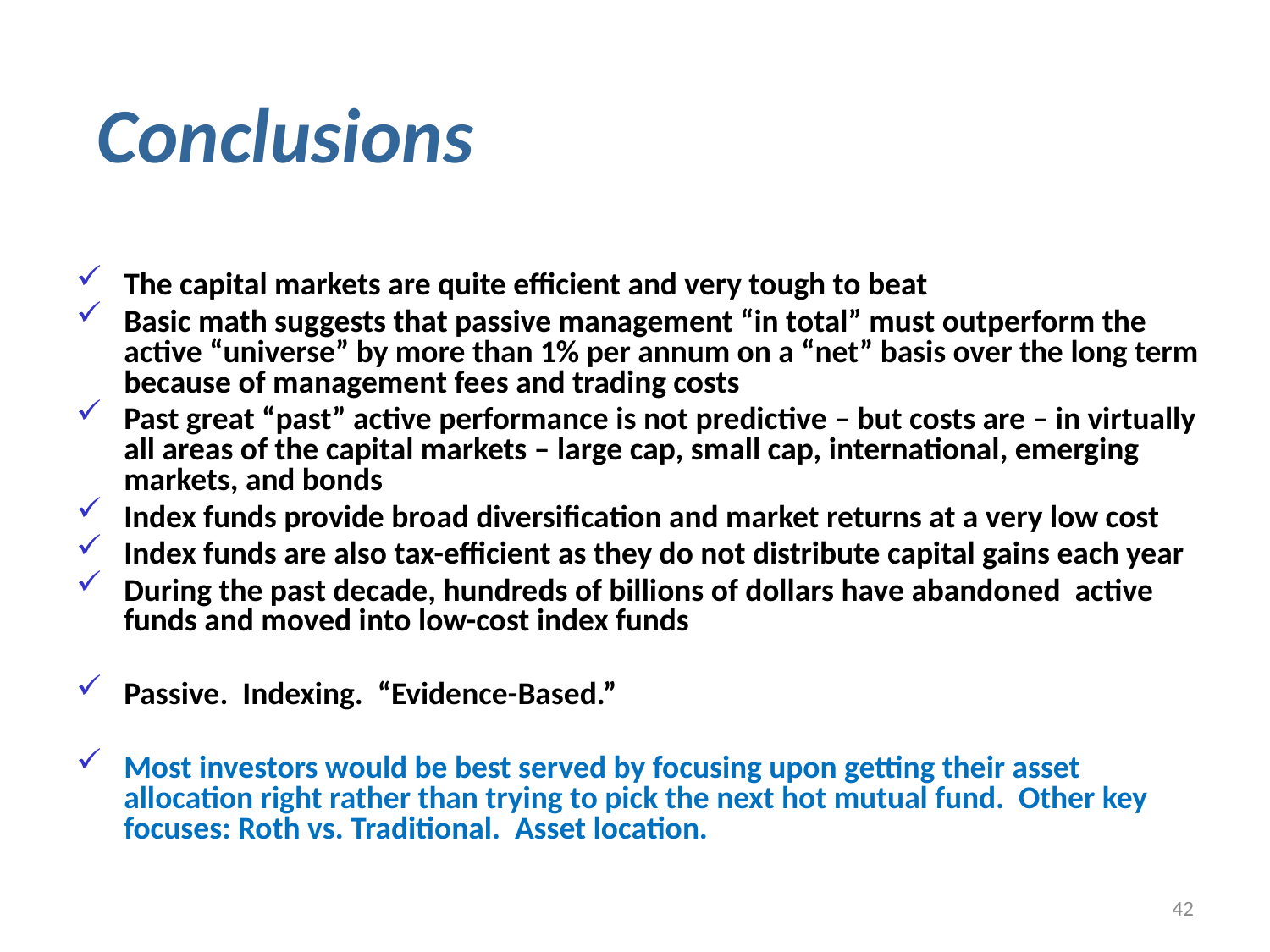

# Conclusions
The capital markets are quite efficient and very tough to beat
Basic math suggests that passive management “in total” must outperform the active “universe” by more than 1% per annum on a “net” basis over the long term because of management fees and trading costs
Past great “past” active performance is not predictive – but costs are – in virtually all areas of the capital markets – large cap, small cap, international, emerging markets, and bonds
Index funds provide broad diversification and market returns at a very low cost
Index funds are also tax-efficient as they do not distribute capital gains each year
During the past decade, hundreds of billions of dollars have abandoned  active funds and moved into low-cost index funds

Passive.  Indexing.  “Evidence-Based.”

Most investors would be best served by focusing upon getting their asset allocation right rather than trying to pick the next hot mutual fund.  Other key focuses: Roth vs. Traditional.  Asset location.

42